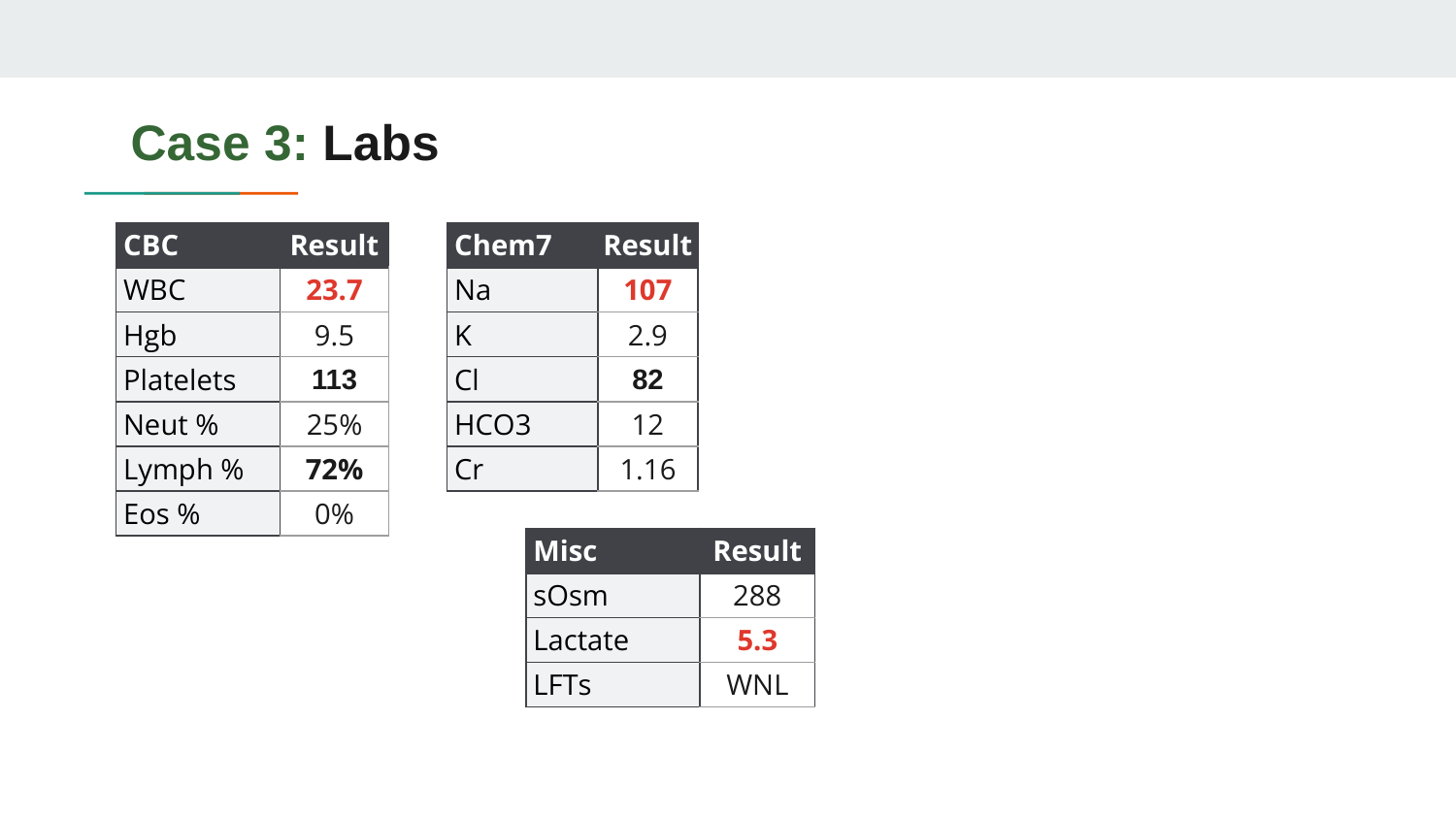

# Case 3: Labs

| CBC | Result |
| --- | --- |
| WBC | 23.7 |
| Hgb | 9.5 |
| Platelets | 113 |
| Neut % | 25% |
| Lymph % | 72% |
| Eos % | 0% |
| Chem7 | Result |
| --- | --- |
| Na | 107 |
| K | 2.9 |
| Cl | 82 |
| HCO3 | 12 |
| Cr | 1.16 |
| Misc | Result |
| --- | --- |
| sOsm | 288 |
| Lactate | 5.3 |
| LFTs | WNL |